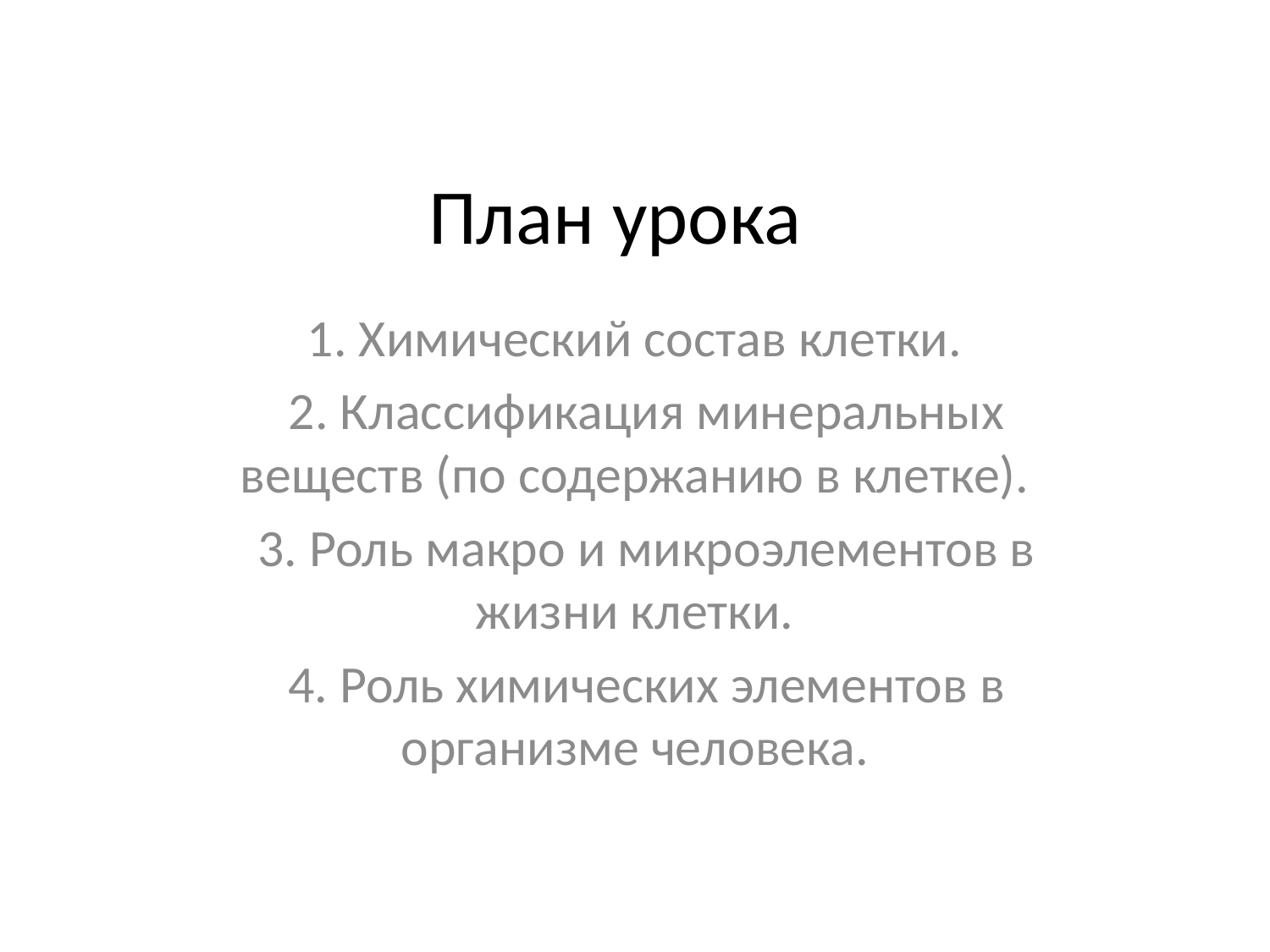

# План урока
1. Химический состав клетки.
  2. Классификация минеральных веществ (по содержанию в клетке).
  3. Роль макро и микроэлементов в жизни клетки.
  4. Роль химических элементов в организме человека.